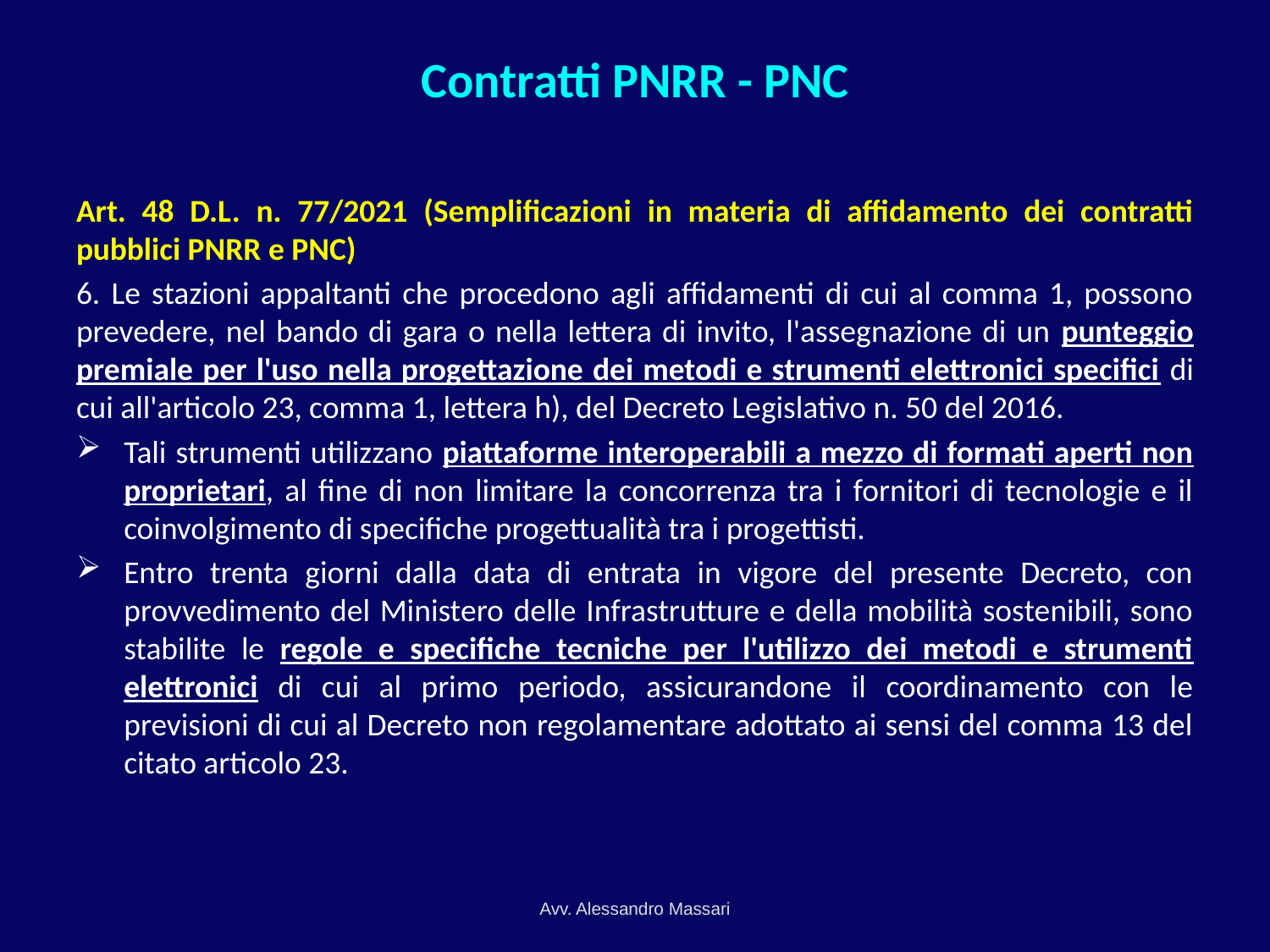

# Contratti PNRR - PNC
Art. 48 D.L. n. 77/2021 (Semplificazioni in materia di affidamento dei contratti pubblici PNRR e PNC)
6. Le stazioni appaltanti che procedono agli affidamenti di cui al comma 1, possono prevedere, nel bando di gara o nella lettera di invito, l'assegnazione di un punteggio premiale per l'uso nella progettazione dei metodi e strumenti elettronici specifici di cui all'articolo 23, comma 1, lettera h), del Decreto Legislativo n. 50 del 2016.
Tali strumenti utilizzano piattaforme interoperabili a mezzo di formati aperti non proprietari, al fine di non limitare la concorrenza tra i fornitori di tecnologie e il coinvolgimento di specifiche progettualità tra i progettisti.
Entro trenta giorni dalla data di entrata in vigore del presente Decreto, con provvedimento del Ministero delle Infrastrutture e della mobilità sostenibili, sono stabilite le regole e specifiche tecniche per l'utilizzo dei metodi e strumenti elettronici di cui al primo periodo, assicurandone il coordinamento con le previsioni di cui al Decreto non regolamentare adottato ai sensi del comma 13 del citato articolo 23.
Avv. Alessandro Massari